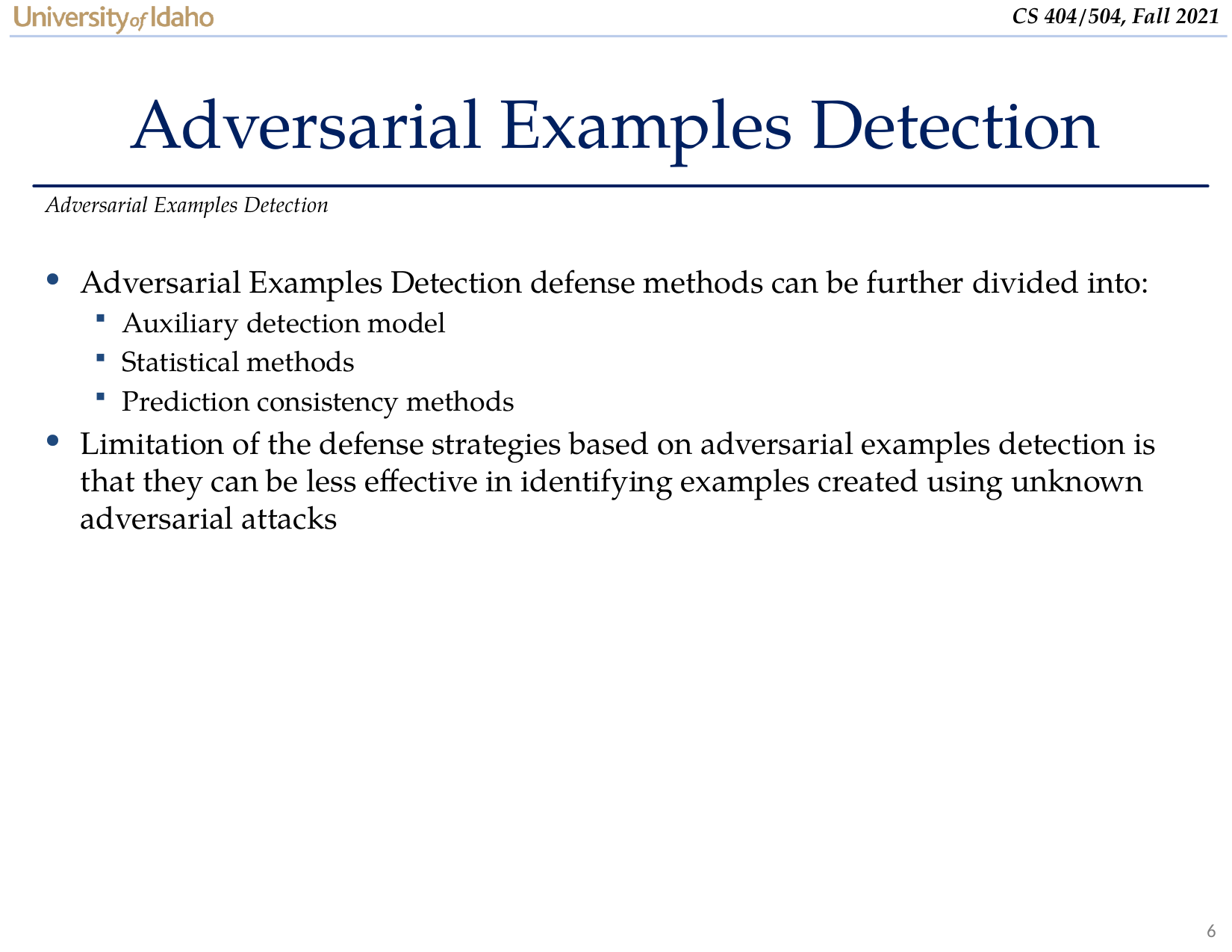

# Adversarial Examples Detection
Adversarial Examples Detection

Adversarial Examples Detection defense methods can be further divided into:
Auxiliary detection model
Statistical methods
Prediction consistency methods
Limitation of the defense strategies based on adversarial examples detection is that they can be less effective in identifying examples created using unknown adversarial attacks